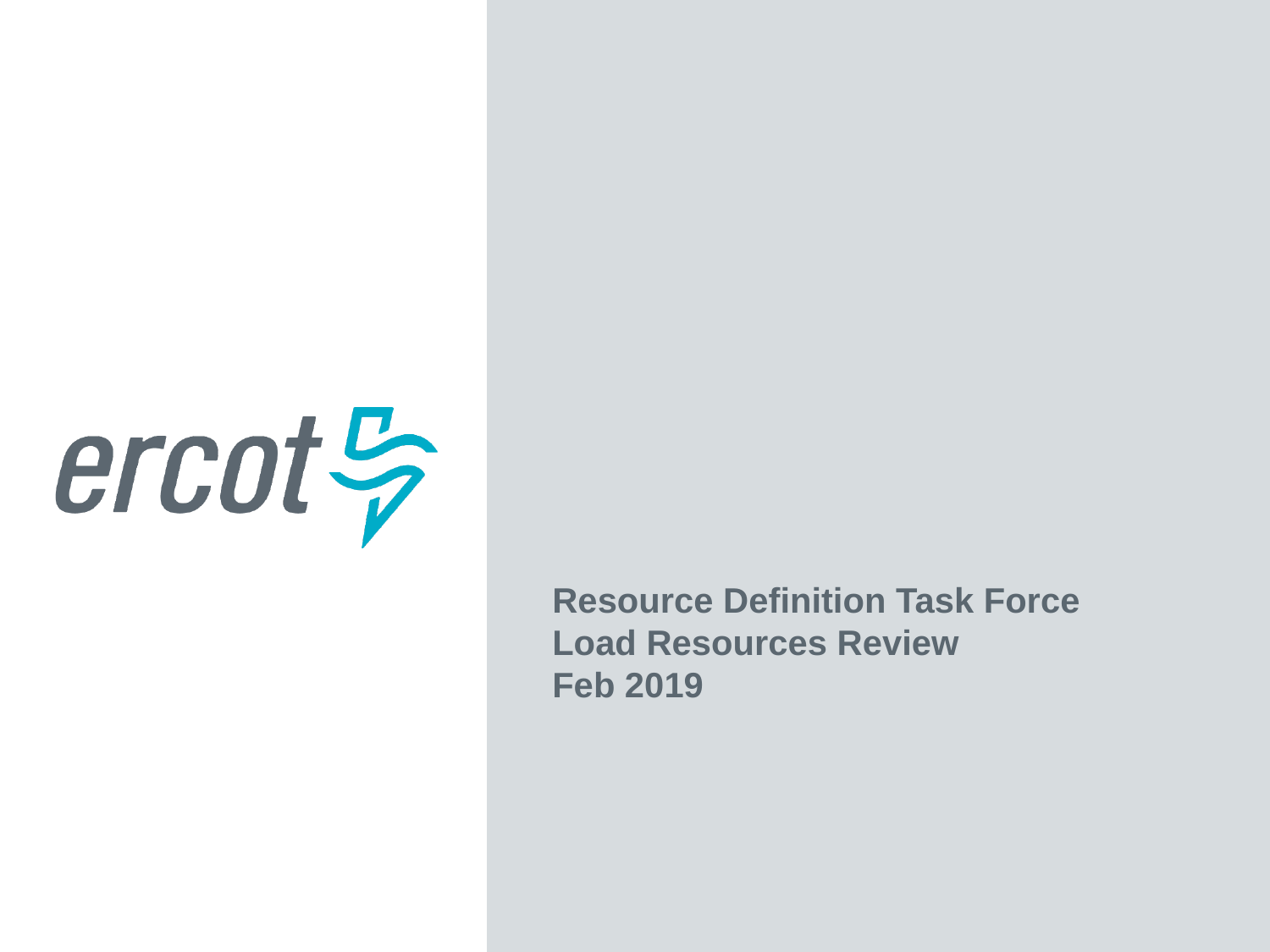

Resource Definition Task Force
Load Resources Review
Feb 2019